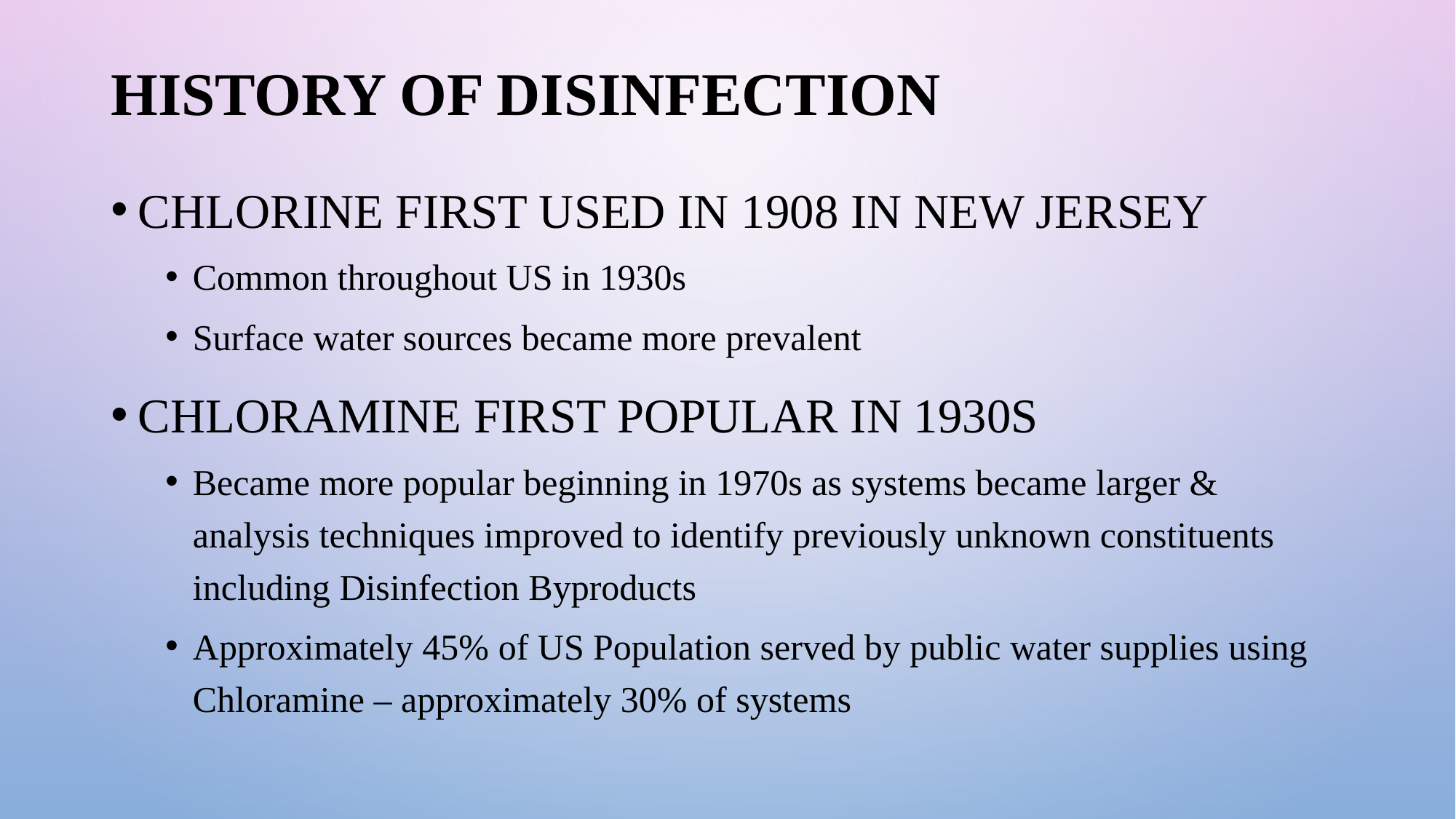

# HISTORY OF DISINFECTION
Chlorine first used in 1908 in New Jersey
Common throughout US in 1930s
Surface water sources became more prevalent
Chloramine first popular in 1930s
Became more popular beginning in 1970s as systems became larger & analysis techniques improved to identify previously unknown constituents including Disinfection Byproducts
Approximately 45% of US Population served by public water supplies using Chloramine – approximately 30% of systems